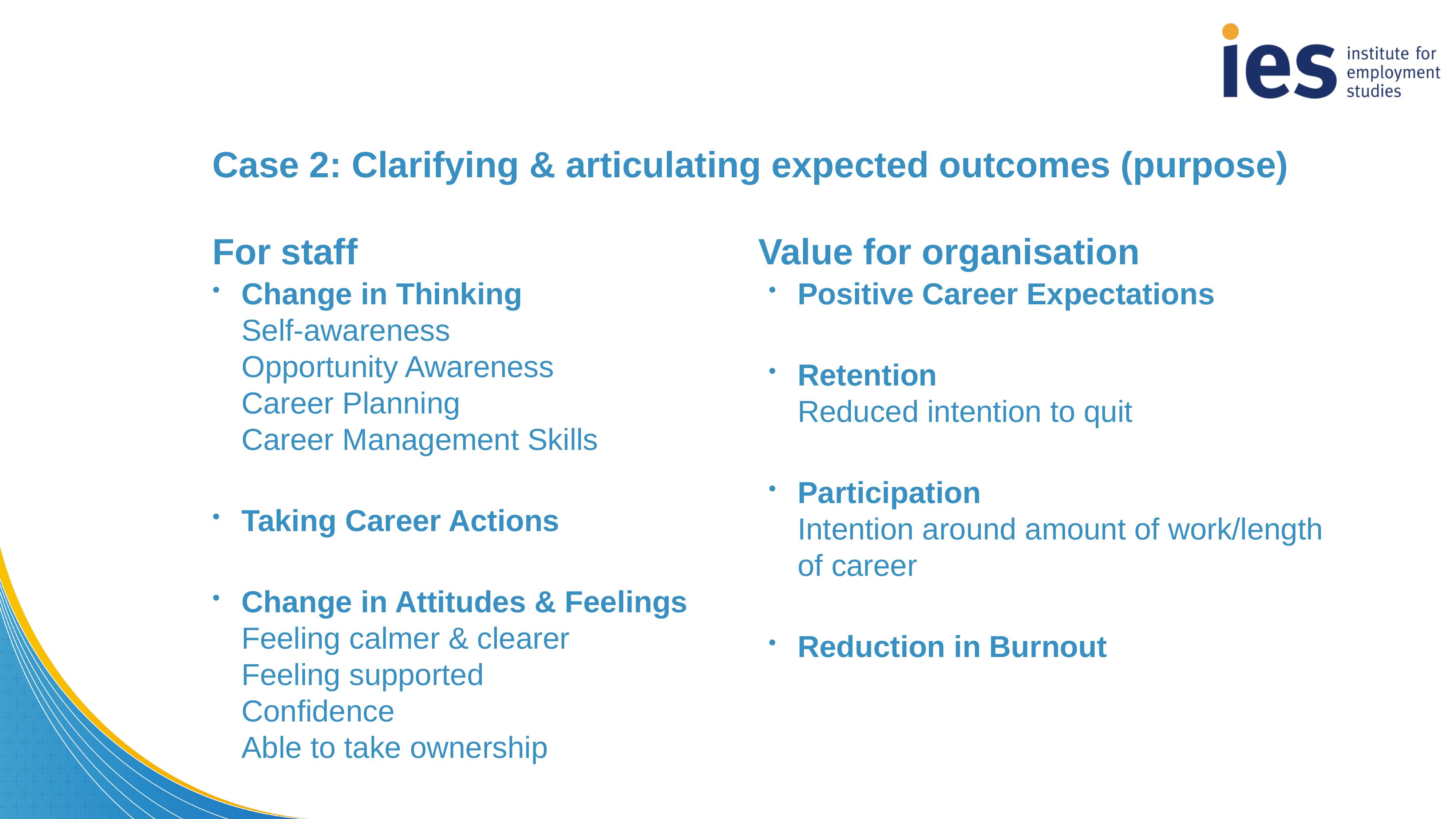

Change in Thinking
Self-awareness
Opportunity Awareness
Career Planning
Career Management Skills
Taking Career Actions
Change in Attitudes & Feelings
Feeling calmer & clearer
Feeling supported
Confidence
Able to take ownership

Positive Career Expectations
Retention
Reduced intention to quit
Participation
Intention around amount of work/length of career
Reduction in Burnout
# Case 2: Clarifying & articulating expected outcomes (purpose) For staff 		 						Value for organisation